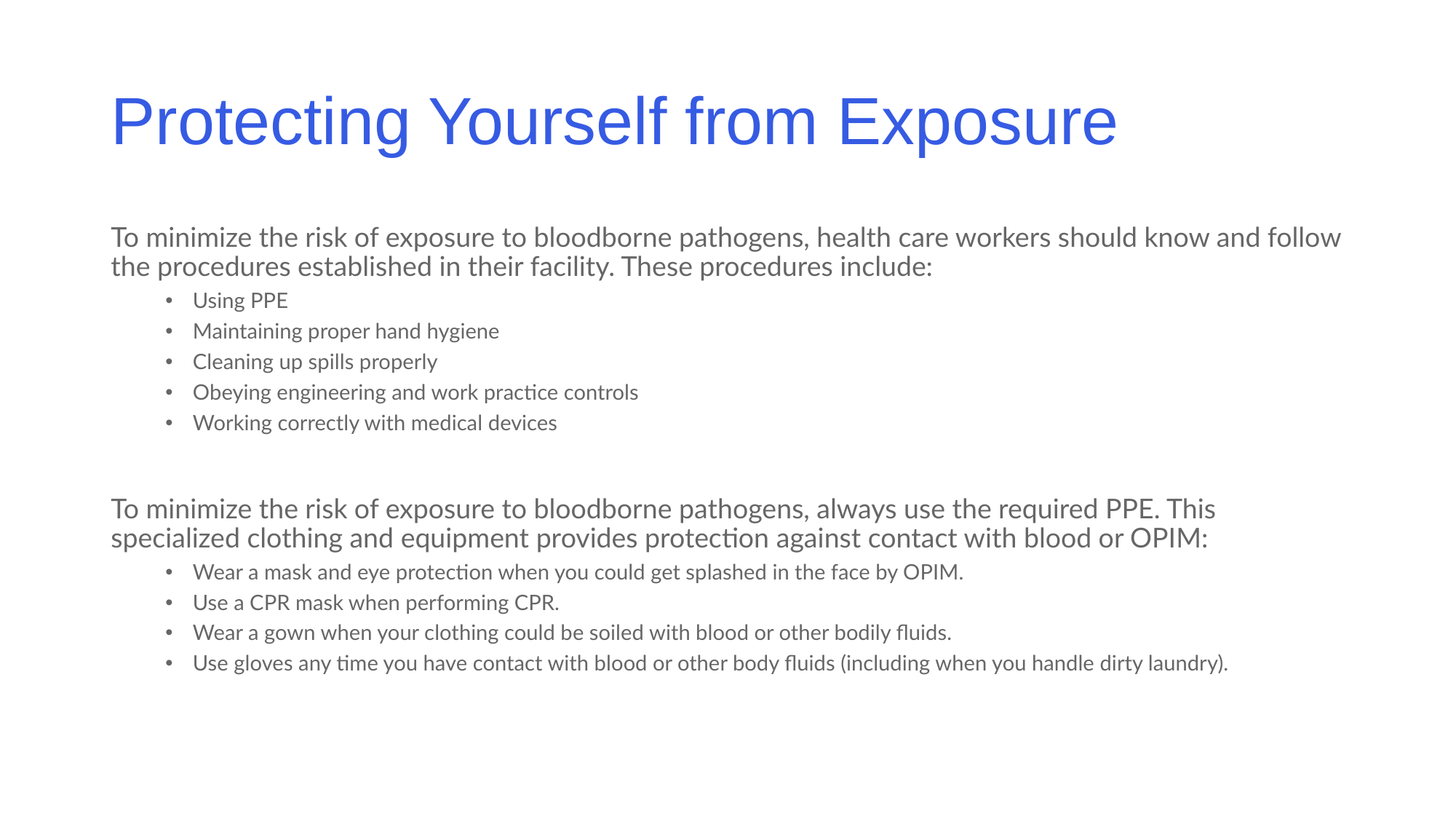

# Protecting Yourself from Exposure
To minimize the risk of exposure to bloodborne pathogens, health care workers should know and follow the procedures established in their facility. These procedures include:
Using PPE
Maintaining proper hand hygiene
Cleaning up spills properly
Obeying engineering and work practice controls
Working correctly with medical devices

To minimize the risk of exposure to bloodborne pathogens, always use the required PPE. This specialized clothing and equipment provides protection against contact with blood or OPIM:
Wear a mask and eye protection when you could get splashed in the face by OPIM.
Use a CPR mask when performing CPR.
Wear a gown when your clothing could be soiled with blood or other bodily fluids.
Use gloves any time you have contact with blood or other body fluids (including when you handle dirty laundry).